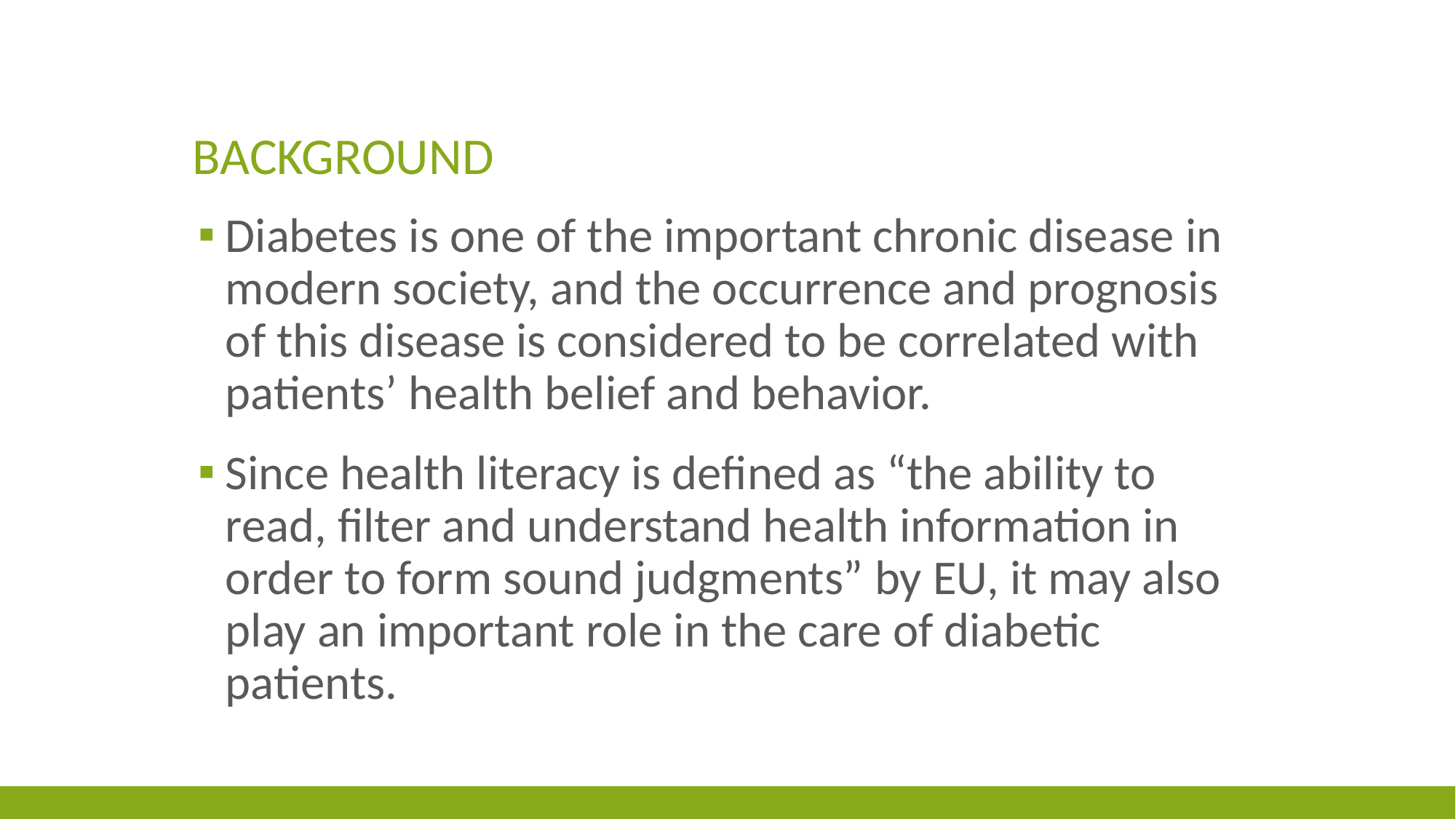

# Background
Diabetes is one of the important chronic disease in modern society, and the occurrence and prognosis of this disease is considered to be correlated with patients’ health belief and behavior.
Since health literacy is defined as “the ability to read, filter and understand health information in order to form sound judgments” by EU, it may also play an important role in the care of diabetic patients.